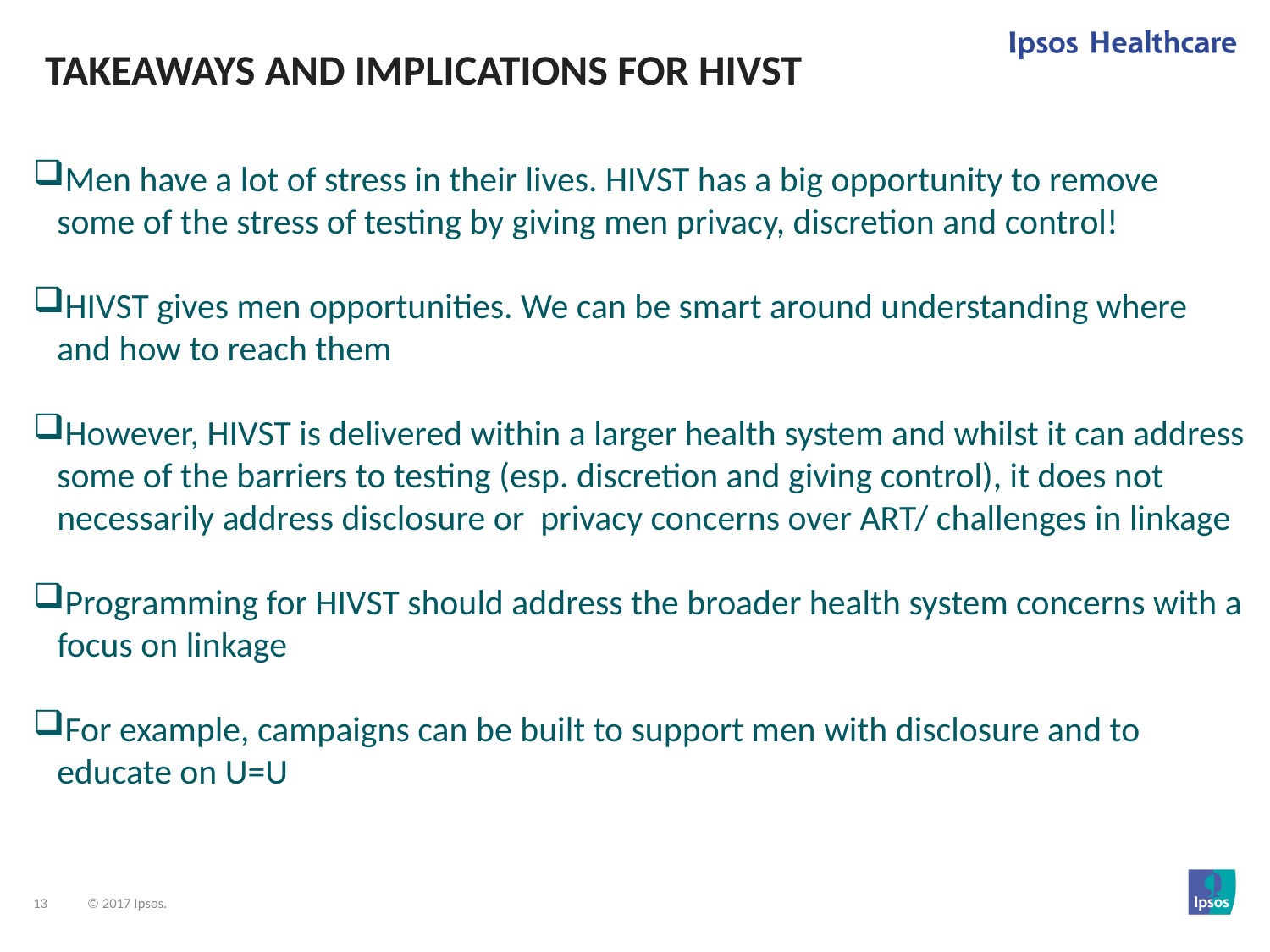

Takeaways and implications for HIVST
Men have a lot of stress in their lives. HIVST has a big opportunity to remove some of the stress of testing by giving men privacy, discretion and control!

HIVST gives men opportunities. We can be smart around understanding where and how to reach them

However, HIVST is delivered within a larger health system and whilst it can address some of the barriers to testing (esp. discretion and giving control), it does not necessarily address disclosure or  privacy concerns over ART/ challenges in linkage

Programming for HIVST should address the broader health system concerns with a focus on linkage

For example, campaigns can be built to support men with disclosure and to educate on U=U